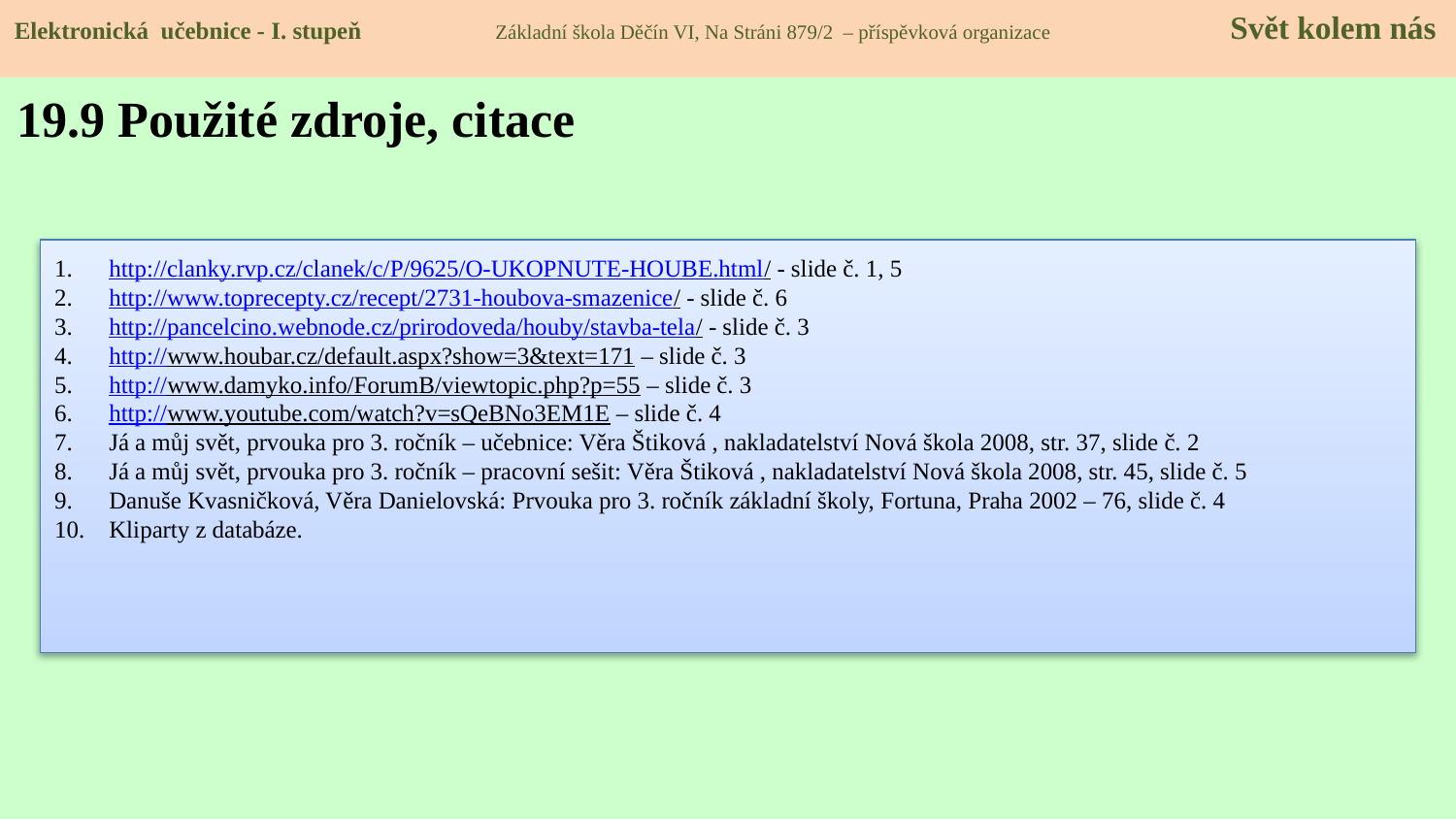

Elektronická  učebnice - I. stupeň                      Základní škola Děčín VI, Na Stráni 879/2  – příspěvková organizace                       	          Svět kolem nás

19.9 Použité zdroje, citace
http://clanky.rvp.cz/clanek/c/P/9625/O-UKOPNUTE-HOUBE.html/ - slide č. 1, 5
http://www.toprecepty.cz/recept/2731-houbova-smazenice/ - slide č. 6
http://pancelcino.webnode.cz/prirodoveda/houby/stavba-tela/ - slide č. 3
http://www.houbar.cz/default.aspx?show=3&text=171 – slide č. 3
http://www.damyko.info/ForumB/viewtopic.php?p=55 – slide č. 3
http://www.youtube.com/watch?v=sQeBNo3EM1E – slide č. 4
Já a můj svět, prvouka pro 3. ročník – učebnice: Věra Štiková , nakladatelství Nová škola 2008, str. 37, slide č. 2
Já a můj svět, prvouka pro 3. ročník – pracovní sešit: Věra Štiková , nakladatelství Nová škola 2008, str. 45, slide č. 5
Danuše Kvasničková, Věra Danielovská: Prvouka pro 3. ročník základní školy, Fortuna, Praha 2002 – 76, slide č. 4
Kliparty z databáze.